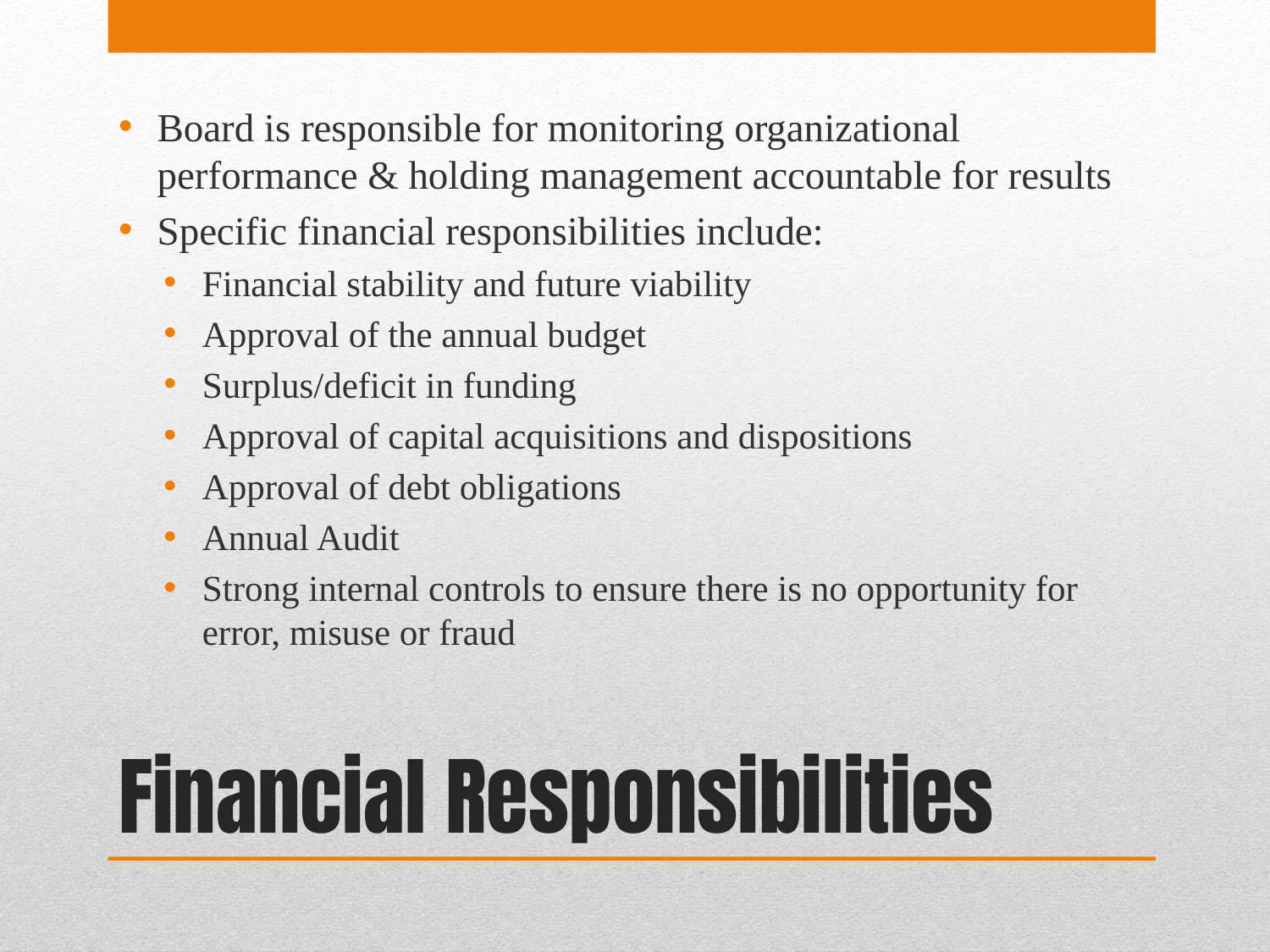

Board is responsible for monitoring organizational performance & holding management accountable for results
Specific financial responsibilities include:
Financial stability and future viability
Approval of the annual budget
Surplus/deficit in funding
Approval of capital acquisitions and dispositions
Approval of debt obligations
Annual Audit
Strong internal controls to ensure there is no opportunity for error, misuse or fraud

# Financial Responsibilities